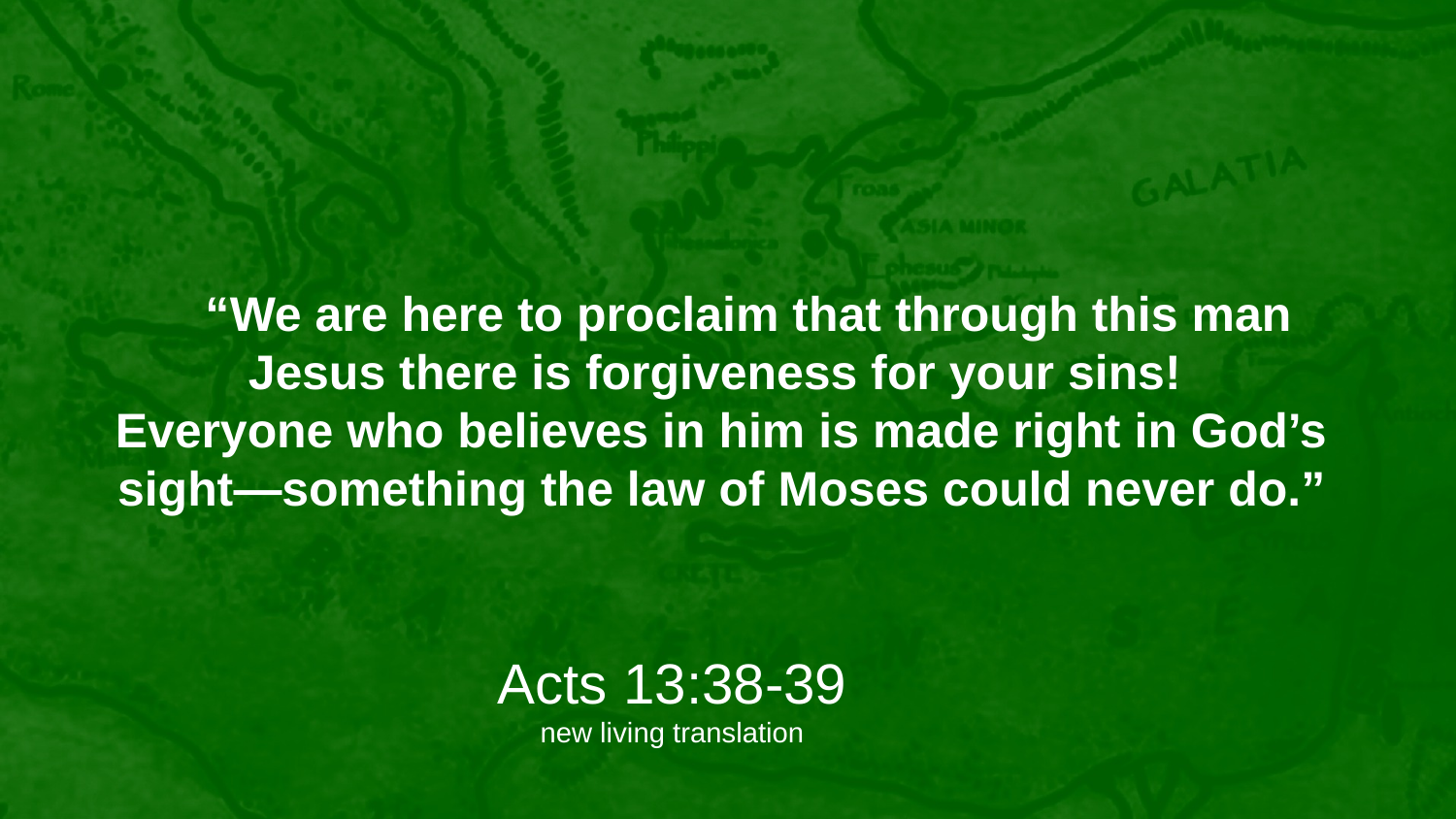

“We are here to proclaim that through this man Jesus there is forgiveness for your sins!
Everyone who believes in him is made right in God’s sight—something the law of Moses could never do.”
Acts 13:38-39
new living translation